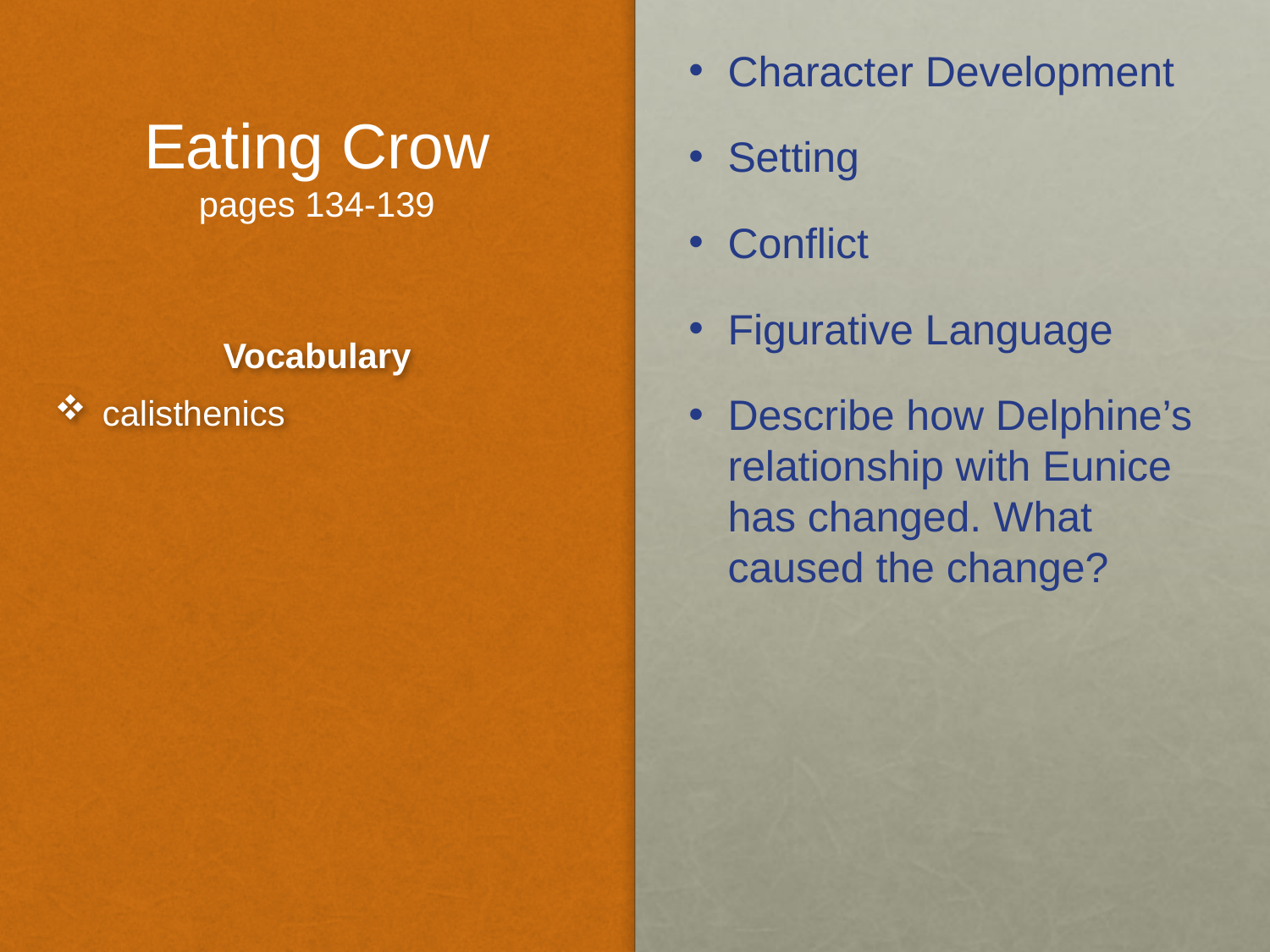

# Eating Crow pages 134-139
Character Development
Setting
Conflict
Figurative Language
Describe how Delphine’s relationship with Eunice has changed. What caused the change?

Vocabulary
calisthenics